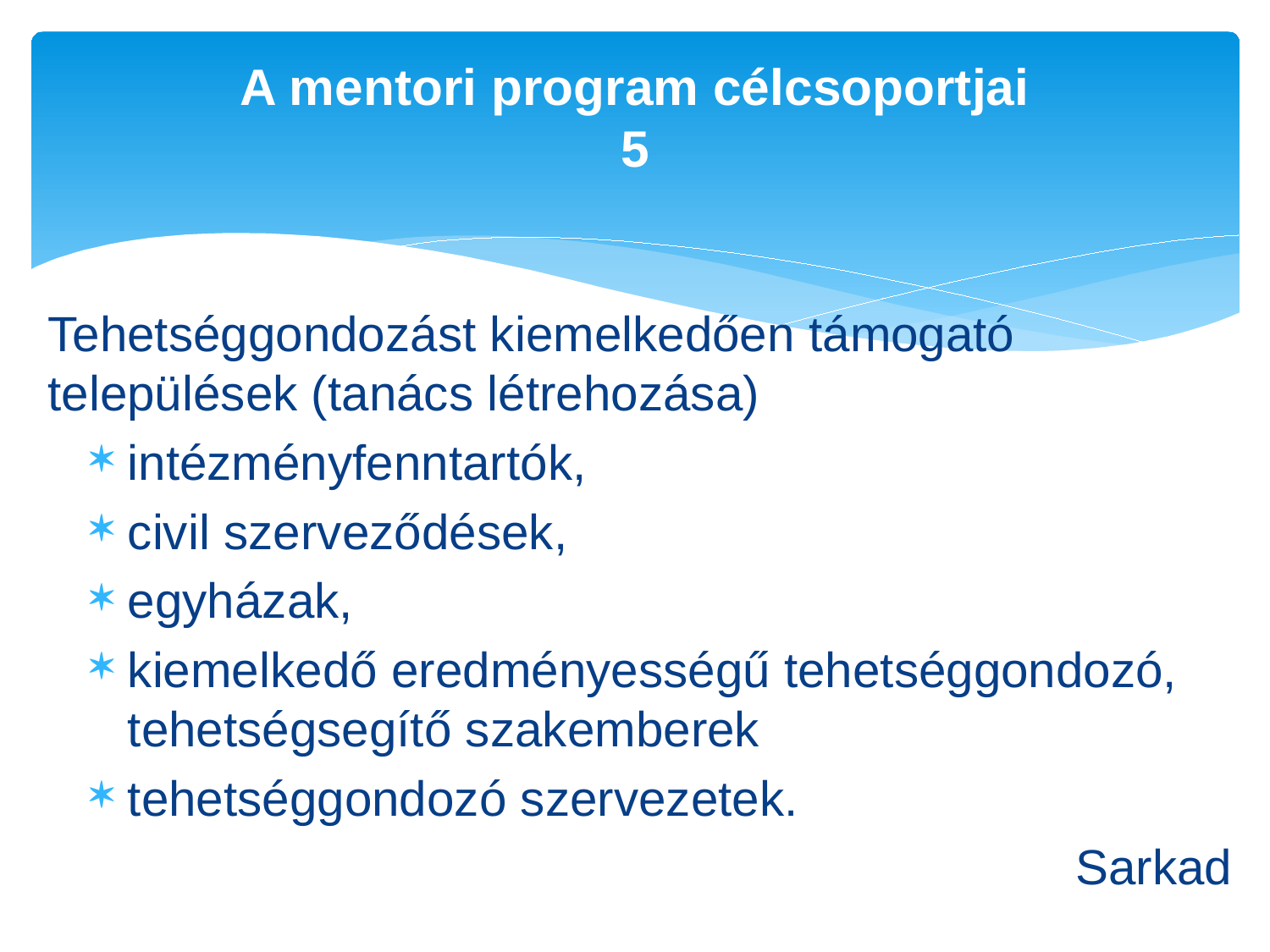

# A mentori program célcsoportjai 5
Tehetséggondozást kiemelkedően támogató települések (tanács létrehozása)
intézményfenntartók,
civil szerveződések,
egyházak,
kiemelkedő eredményességű tehetséggondozó, tehetségsegítő szakemberek
tehetséggondozó szervezetek.
Sarkad